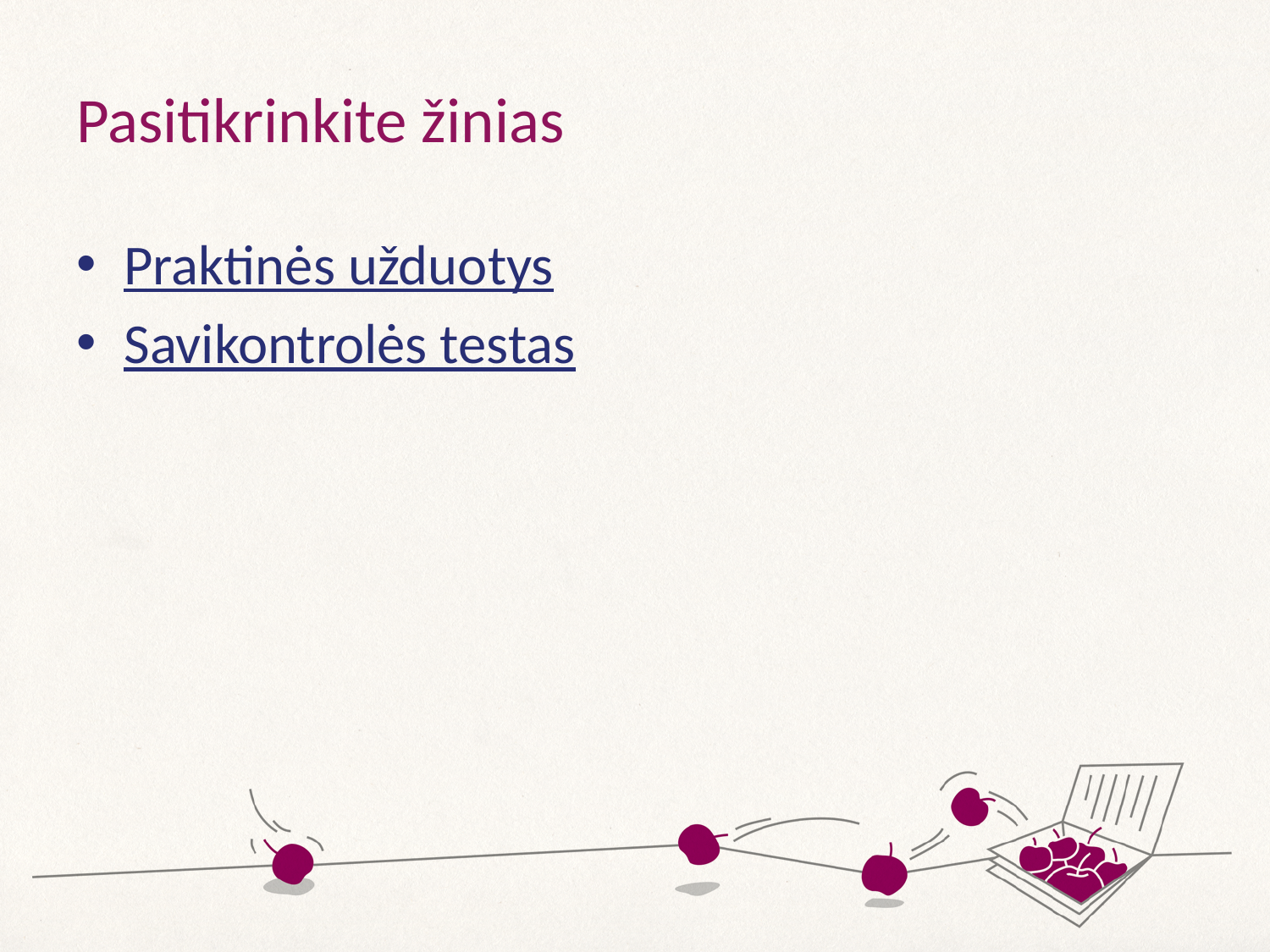

# Pasitikrinkite žinias
Praktinės užduotys
Savikontrolės testas